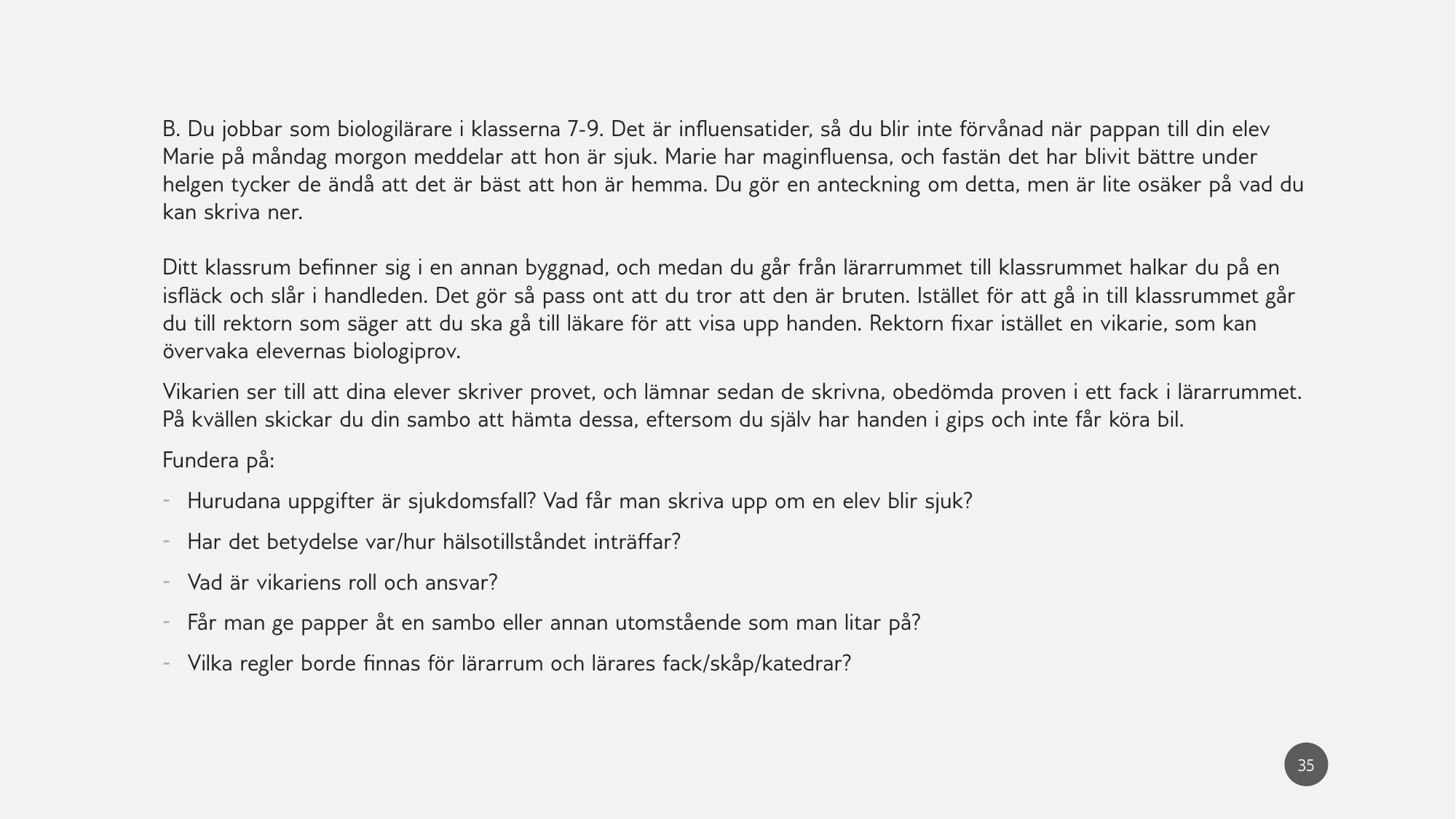

B. Du jobbar som biologilärare i klasserna 7-9. Det är influensatider, så du blir inte förvånad när pappan till din elev Marie på måndag morgon meddelar att hon är sjuk. Marie har maginfluensa, och fastän det har blivit bättre under helgen tycker de ändå att det är bäst att hon är hemma. Du gör en anteckning om detta, men är lite osäker på vad du kan skriva ner.
Ditt klassrum befinner sig i en annan byggnad, och medan du går från lärarrummet till klassrummet halkar du på en isfläck och slår i handleden. Det gör så pass ont att du tror att den är bruten. Istället för att gå in till klassrummet går du till rektorn som säger att du ska gå till läkare för att visa upp handen. Rektorn fixar istället en vikarie, som kan övervaka elevernas biologiprov.
Vikarien ser till att dina elever skriver provet, och lämnar sedan de skrivna, obedömda proven i ett fack i lärarrummet. På kvällen skickar du din sambo att hämta dessa, eftersom du själv har handen i gips och inte får köra bil.
Fundera på:
Hurudana uppgifter är sjukdomsfall? Vad får man skriva upp om en elev blir sjuk?
Har det betydelse var/hur hälsotillståndet inträffar?
Vad är vikariens roll och ansvar?
Får man ge papper åt en sambo eller annan utomstående som man litar på?
Vilka regler borde finnas för lärarrum och lärares fack/skåp/katedrar?

35